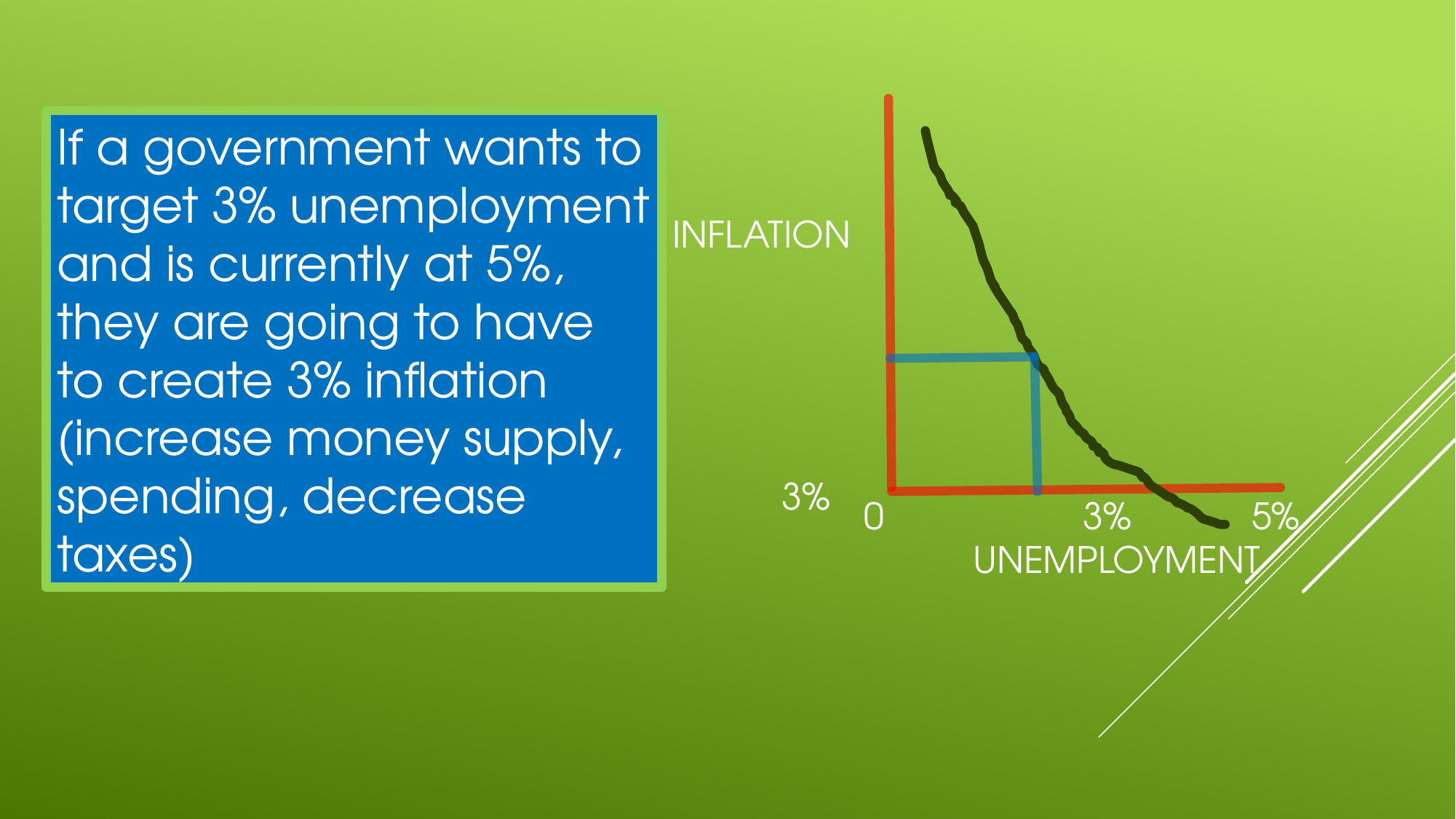

If a government wants to target 3% unemployment and is currently at 5%, they are going to have to create 3% inflation (increase money supply, spending, decrease taxes)

INFLATION

					3%

0	           3%            5%
	UNEMPLOYMENT